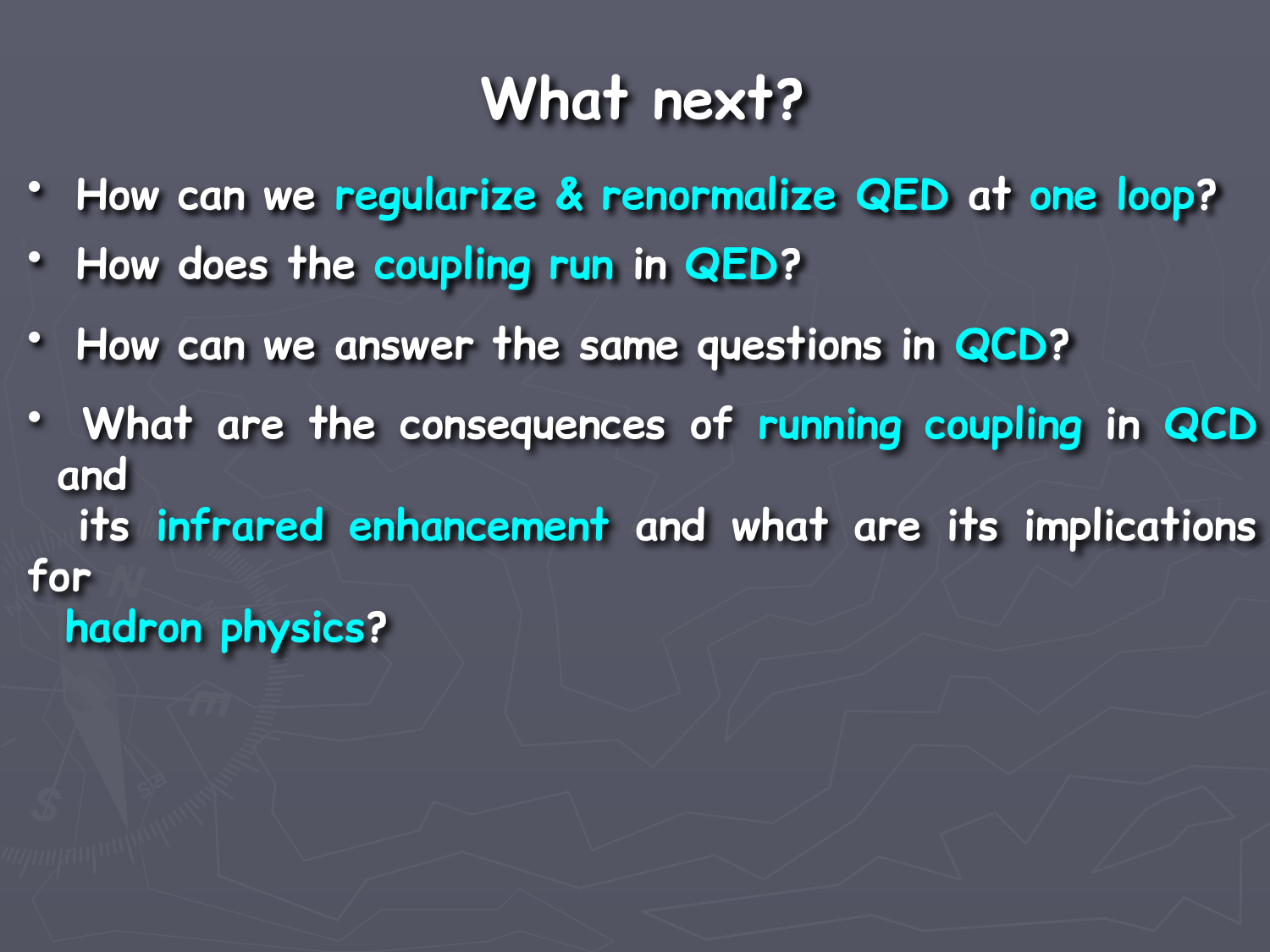

What next?
 How can we regularize & renormalize QED at one loop?
 How does the coupling run in QED?
 How can we answer the same questions in QCD?
 What are the consequences of running coupling in QCD and
  its infrared enhancement and what are its implications for
  hadron physics?